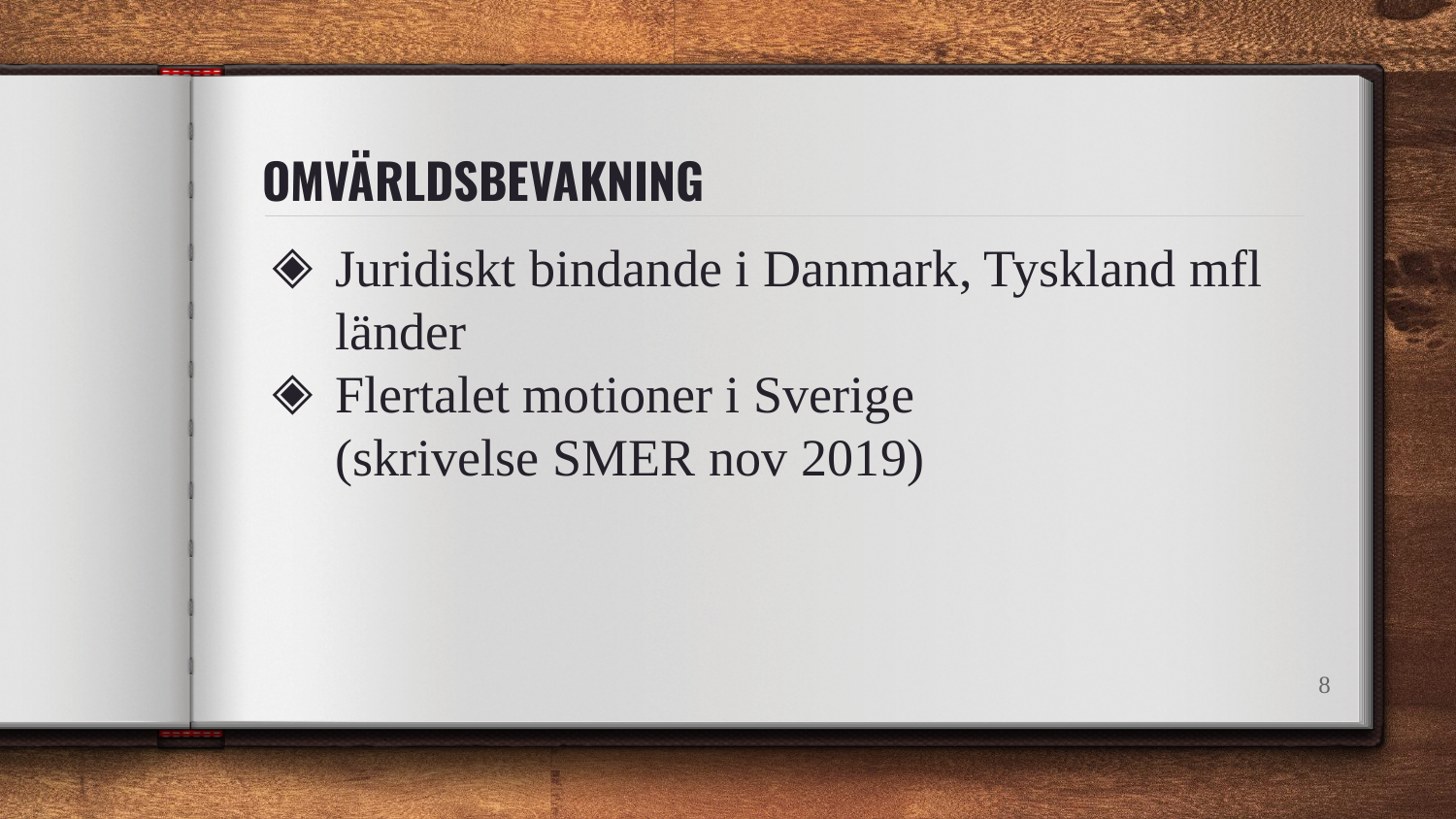

# OMVÄRLDSBEVAKNING
Juridiskt bindande i Danmark, Tyskland mfl länder
Flertalet motioner i Sverige
(skrivelse SMER nov 2019)
8